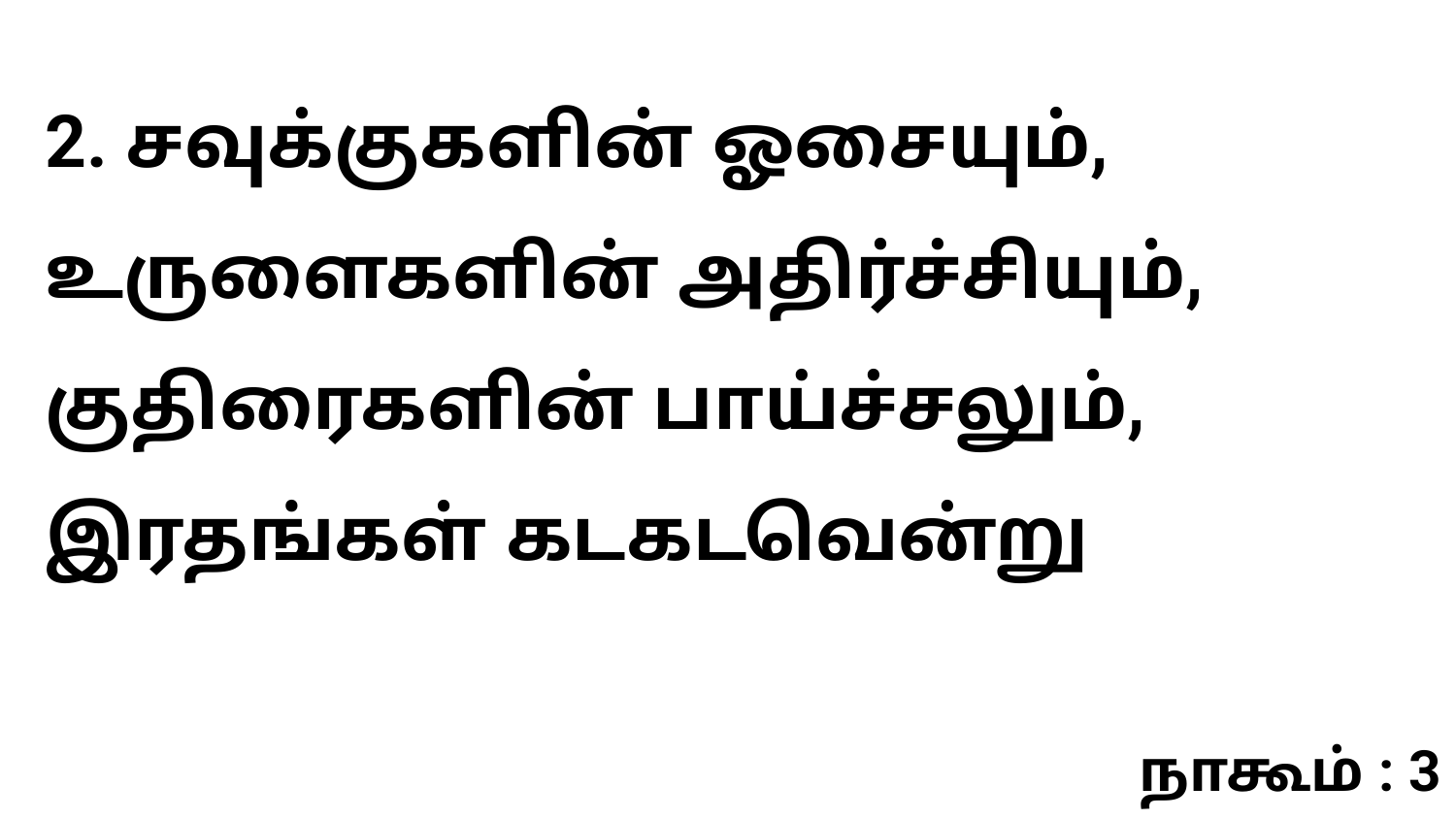

2. சவுக்குகளின் ஓசையும், உருளைகளின் அதிர்ச்சியும், குதிரைகளின் பாய்ச்சலும், இரதங்கள் கடகடவென்று
நாகூம் : 3